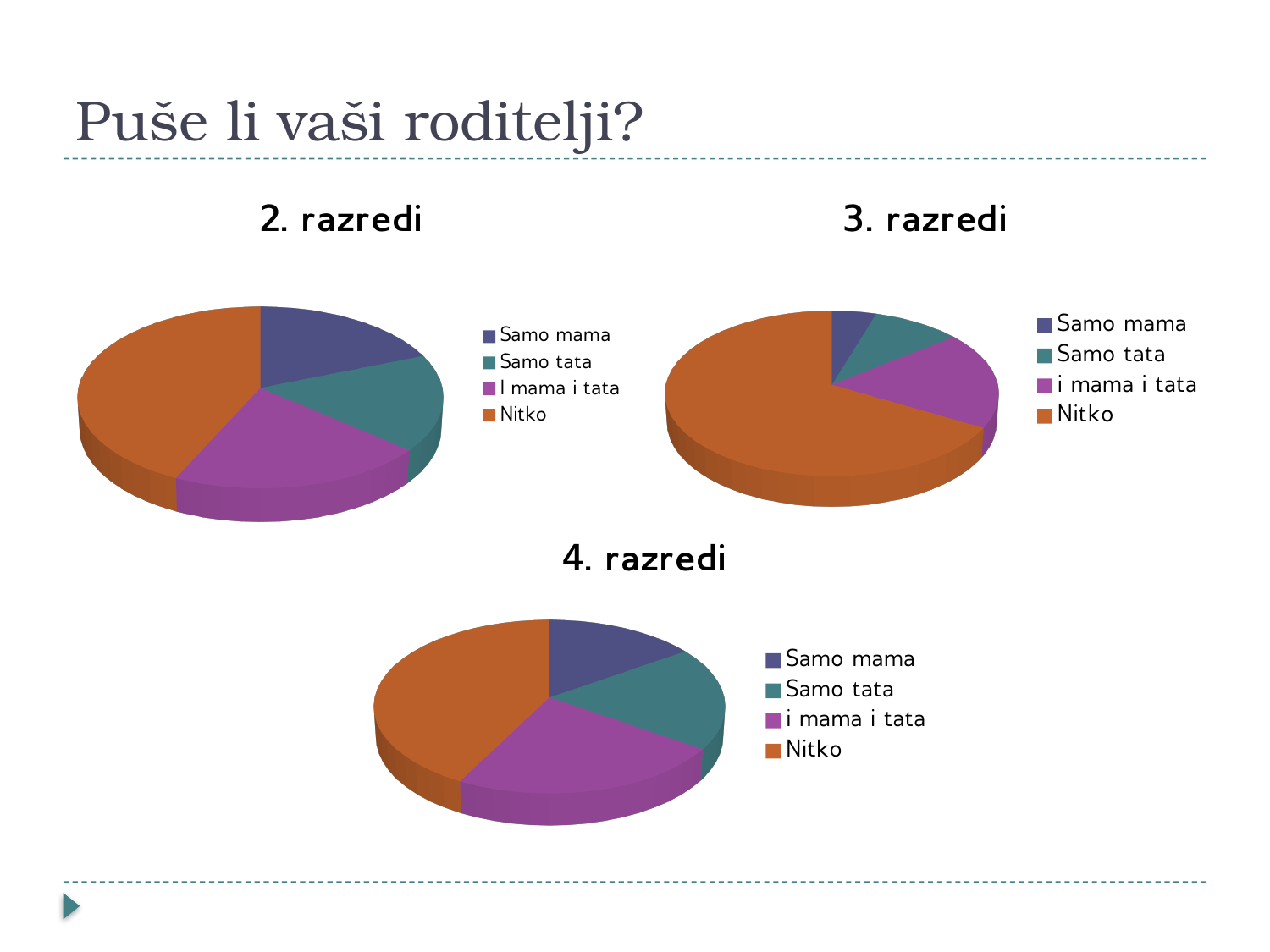

# Puše li vaši roditelji?

[unsupported chart]

[unsupported chart]

[unsupported chart]